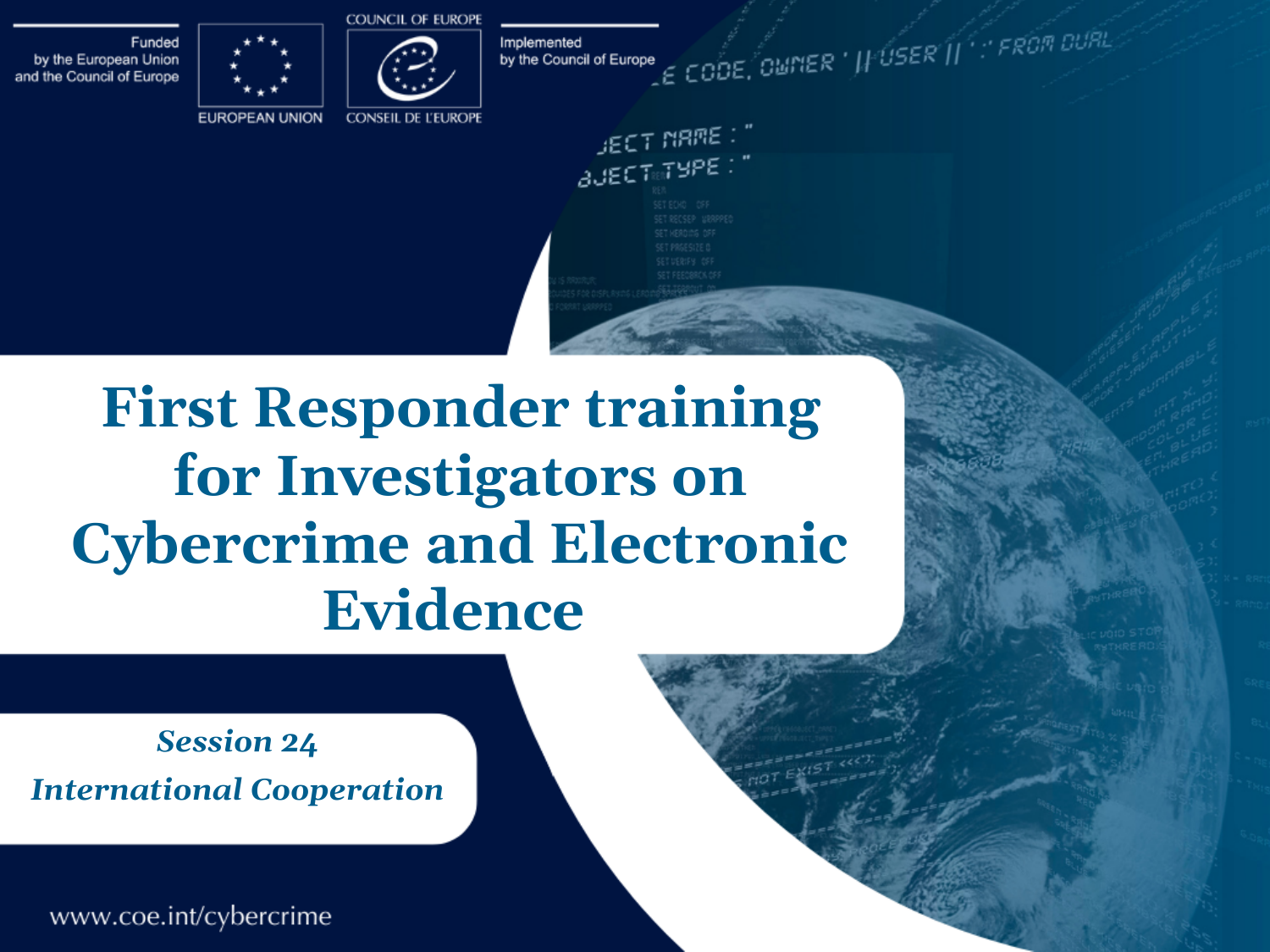

#
First Responder training for Investigators on Cybercrime and Electronic Evidence
Session 24
International Cooperation